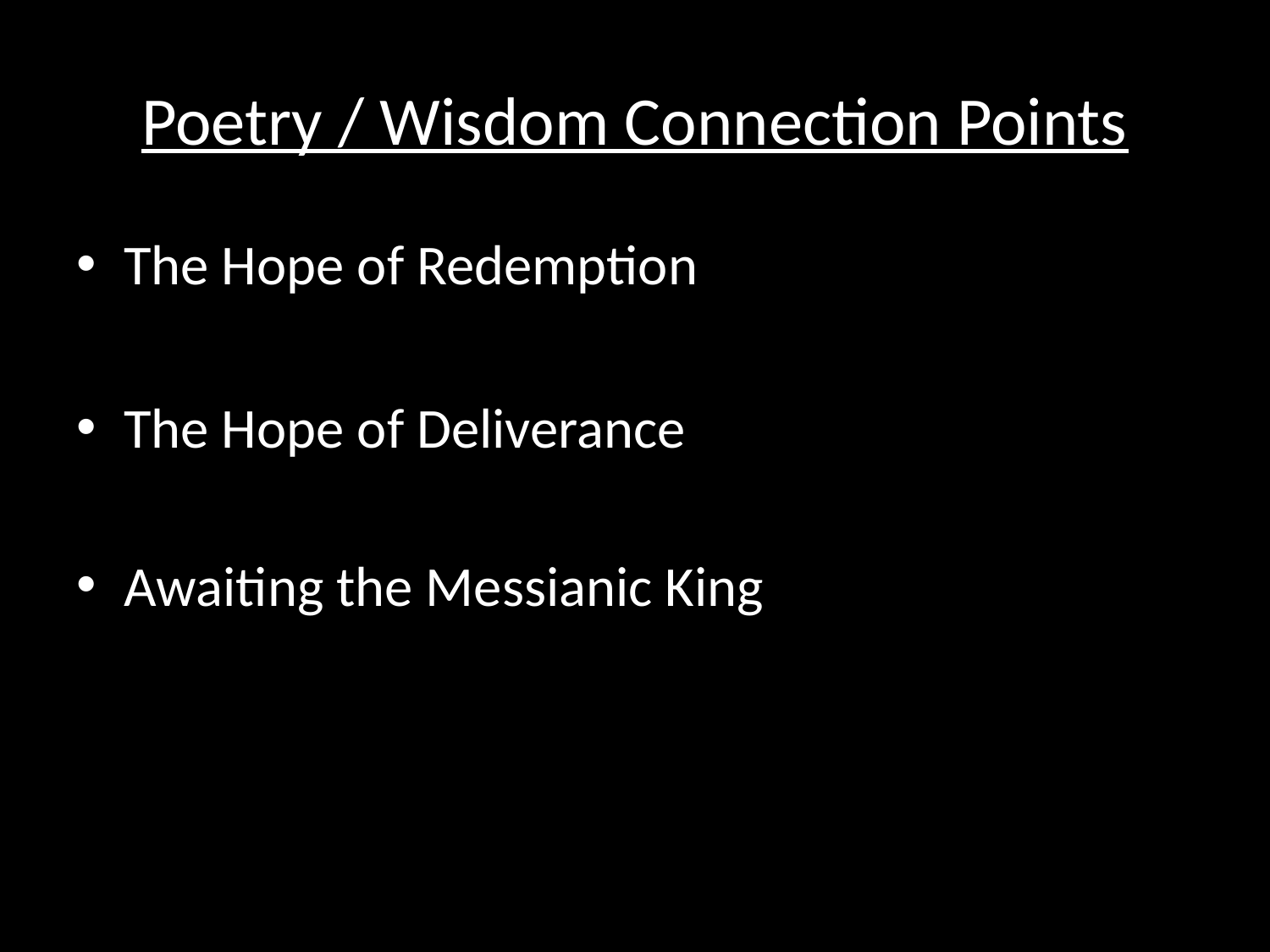

# Poetry / Wisdom Connection Points
The Hope of Redemption

The Hope of Deliverance

Awaiting the Messianic King